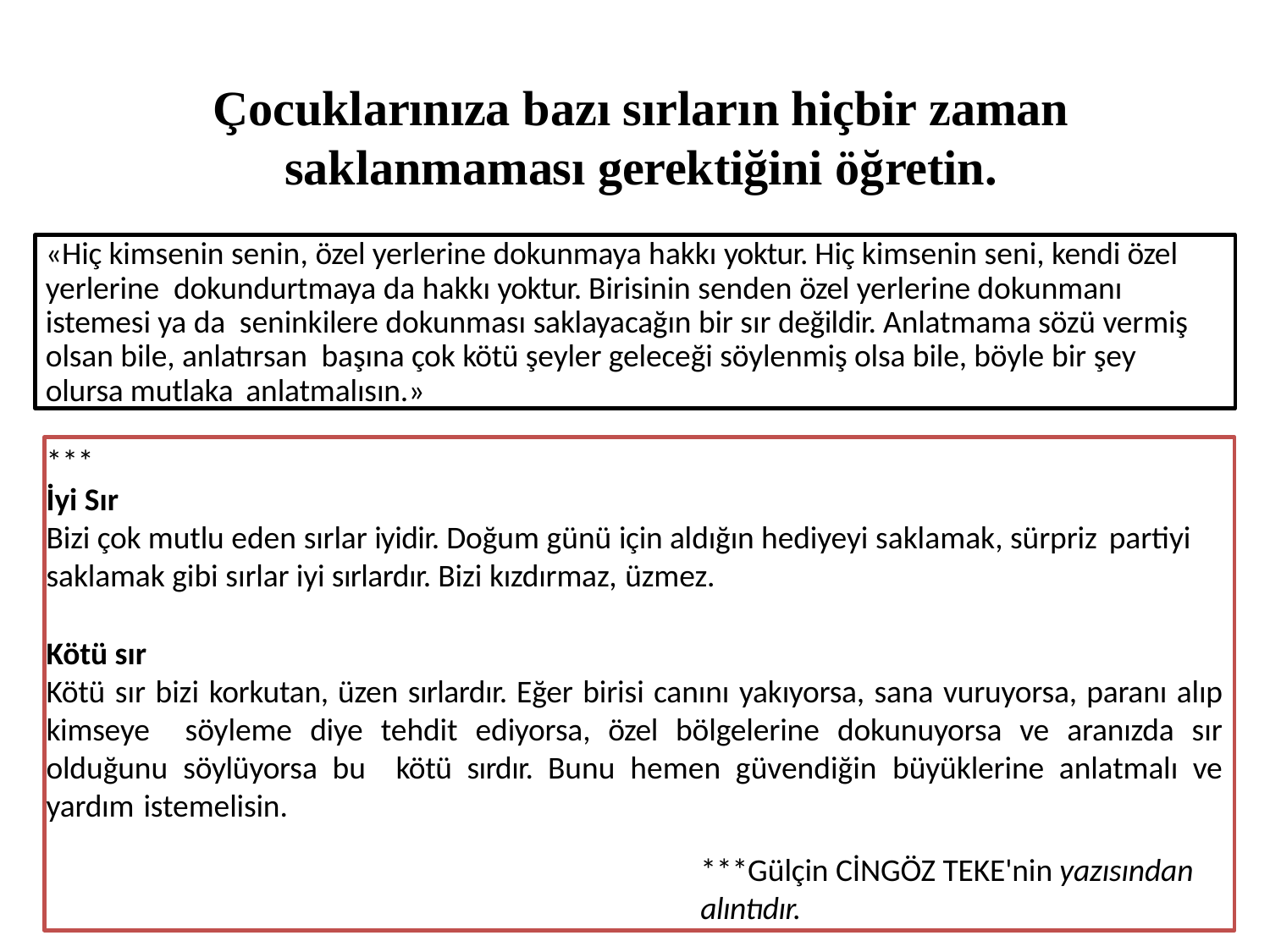

Çocuklarınıza bazı sırların hiçbir zaman saklanmaması gerektiğini öğretin.
«Hiç kimsenin senin, özel yerlerine dokunmaya hakkı yoktur. Hiç kimsenin seni, kendi özel yerlerine  dokundurtmaya da hakkı yoktur. Birisinin senden özel yerlerine dokunmanı istemesi ya da  seninkilere dokunması saklayacağın bir sır değildir. Anlatmama sözü vermiş olsan bile, anlatırsan  başına çok kötü şeyler geleceği söylenmiş olsa bile, böyle bir şey olursa mutlaka anlatmalısın.»

***
İyi Sır
Bizi çok mutlu eden sırlar iyidir. Doğum günü için aldığın hediyeyi saklamak, sürpriz partiyi
saklamak gibi sırlar iyi sırlardır. Bizi kızdırmaz, üzmez.

Kötü sır
Kötü sır bizi korkutan, üzen sırlardır. Eğer birisi canını yakıyorsa, sana vuruyorsa, paranı alıp kimseye  söyleme diye tehdit ediyorsa, özel bölgelerine dokunuyorsa ve aranızda sır olduğunu söylüyorsa bu  kötü sırdır. Bunu hemen güvendiğin büyüklerine anlatmalı ve yardım istemelisin.
***Gülçin CİNGÖZ TEKE'nin yazısından alıntıdır.